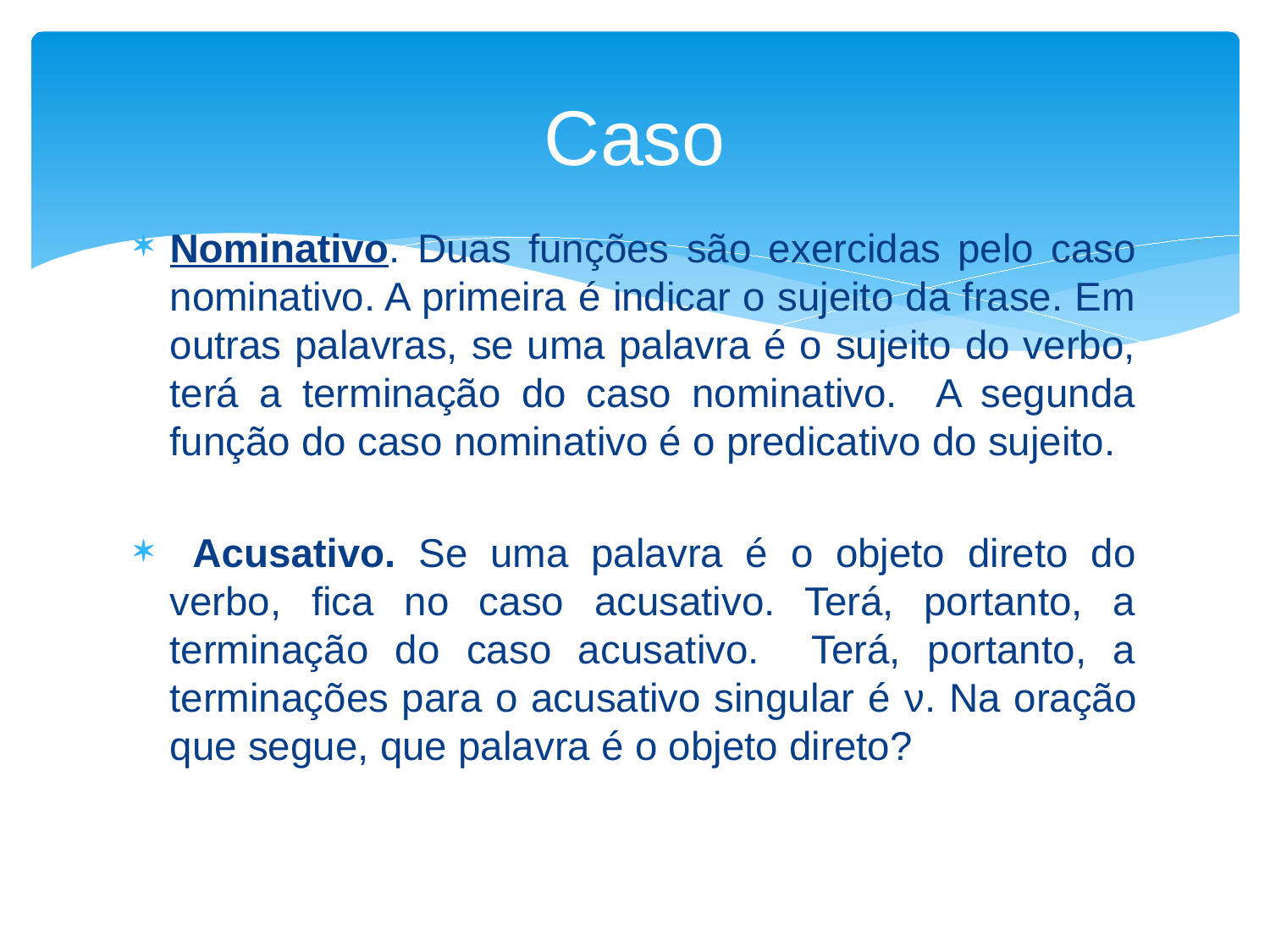

# Caso
Nominativo. Duas funções são exercidas pelo caso nominativo. A primeira é indicar o sujeito da frase. Em outras palavras, se uma palavra é o sujeito do verbo, terá a terminação do caso nominativo.  A segunda função do caso nominativo é o predicativo do sujeito.

 Acusativo. Se uma palavra é o objeto direto do verbo, fica no caso acusativo. Terá, portanto, a terminação do caso acusativo.  Terá, portanto, a terminações para o acusativo singular é ν. Na oração que segue, que palavra é o objeto direto?